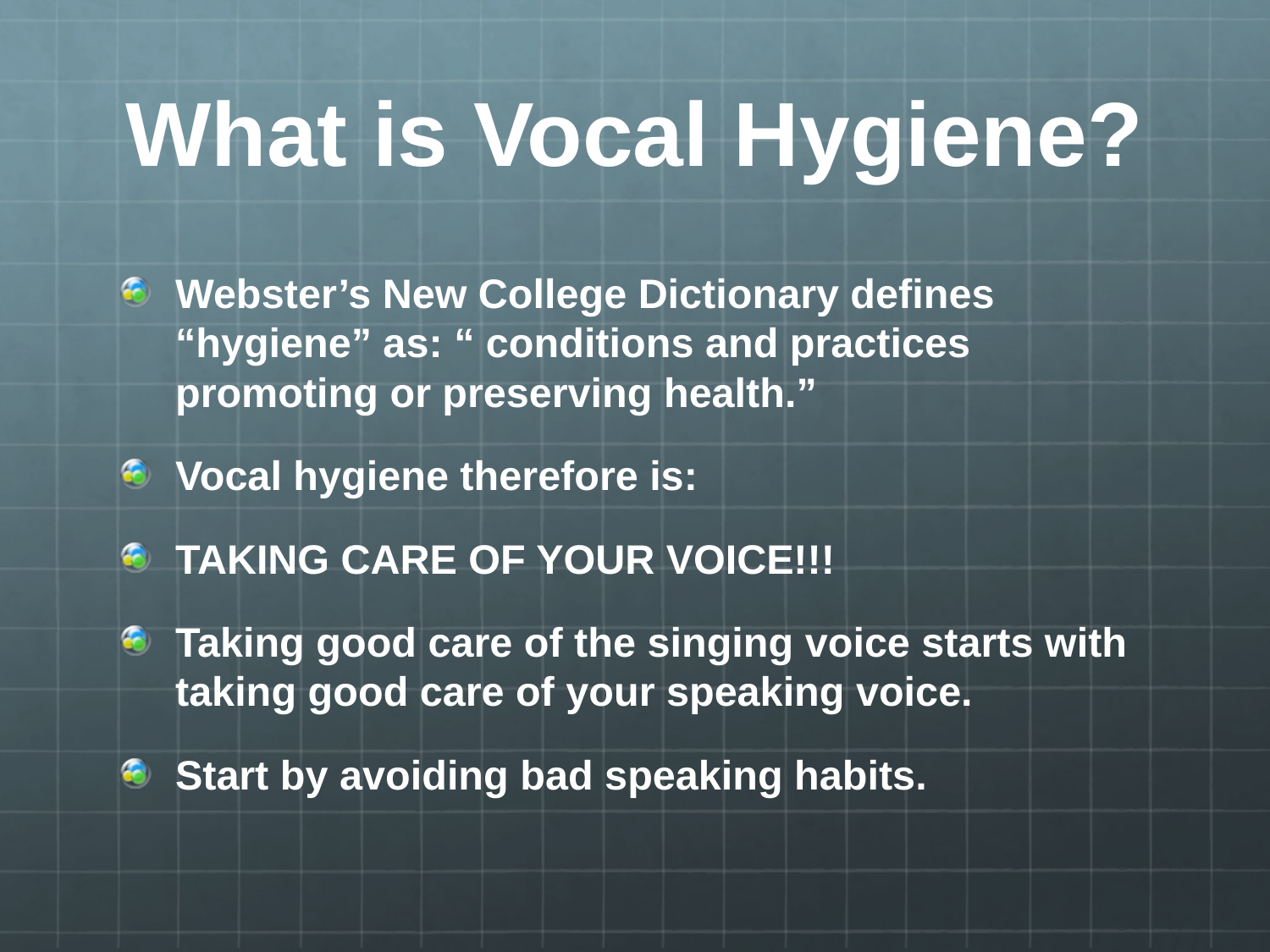

# What is Vocal Hygiene?
Webster’s New College Dictionary defines “hygiene” as: “ conditions and practices promoting or preserving health.”
Vocal hygiene therefore is:
TAKING CARE OF YOUR VOICE!!!
Taking good care of the singing voice starts with taking good care of your speaking voice.
Start by avoiding bad speaking habits.